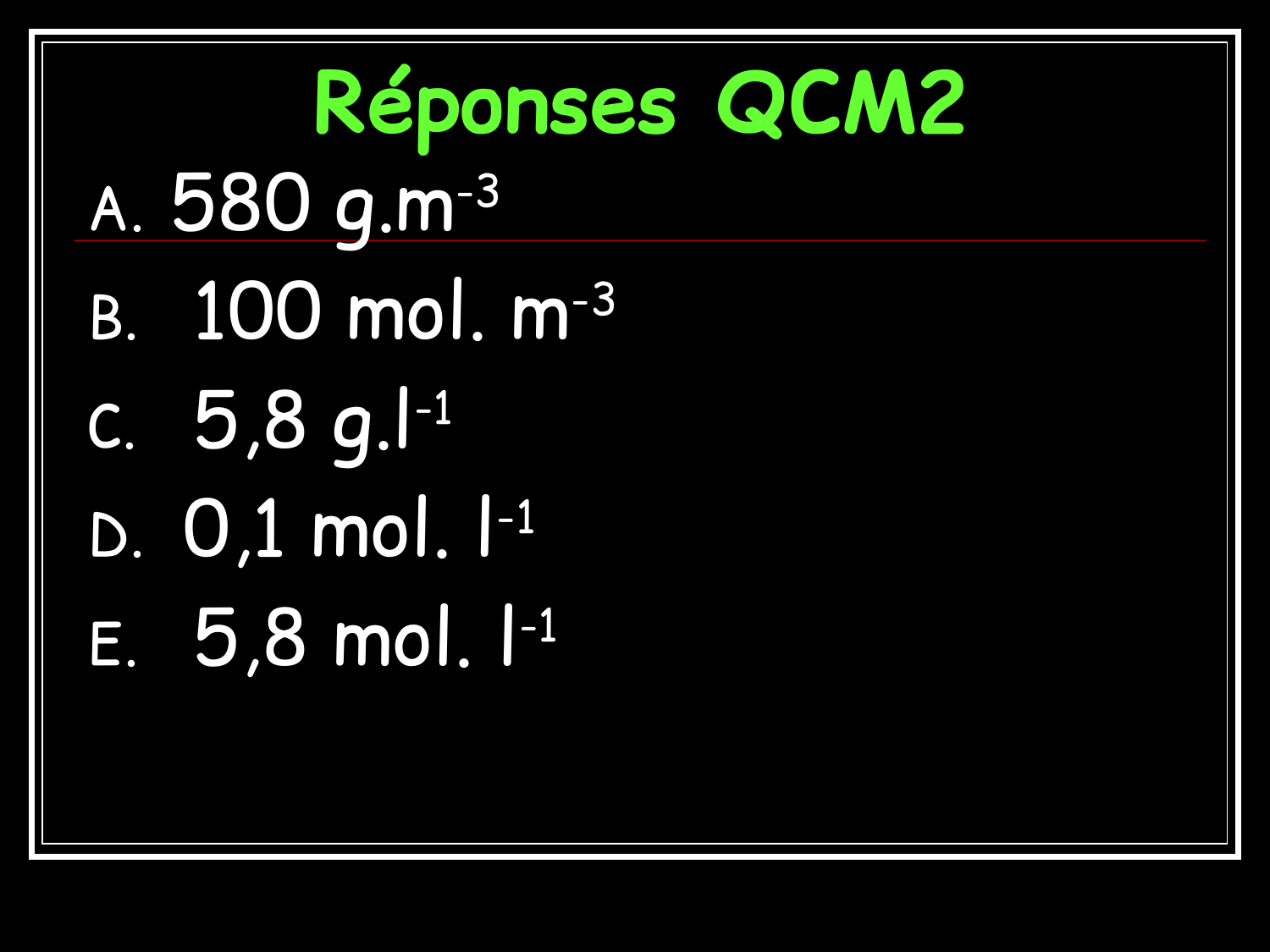

# Réponses QCM2
580 g.m-3
 100 mol. m-3
 5,8 g.l-1
 0,1 mol. l-1
 5,8 mol. l-1